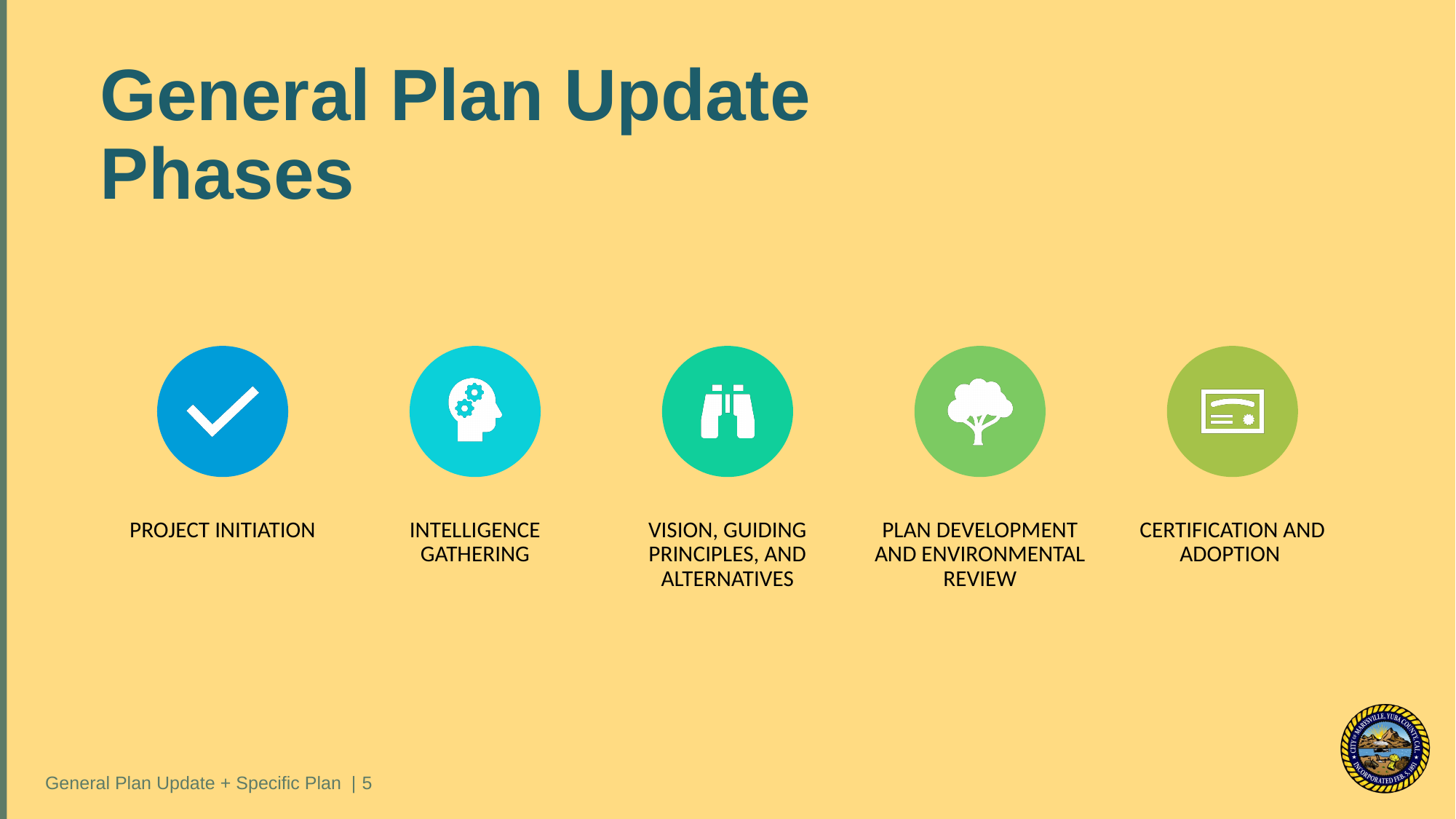

# General Plan Update Phases
Project Initiation
Intelligence Gathering
Vision, Guiding Principles, and Alternatives
Plan Development and Environmental Review
Certification and Adoption